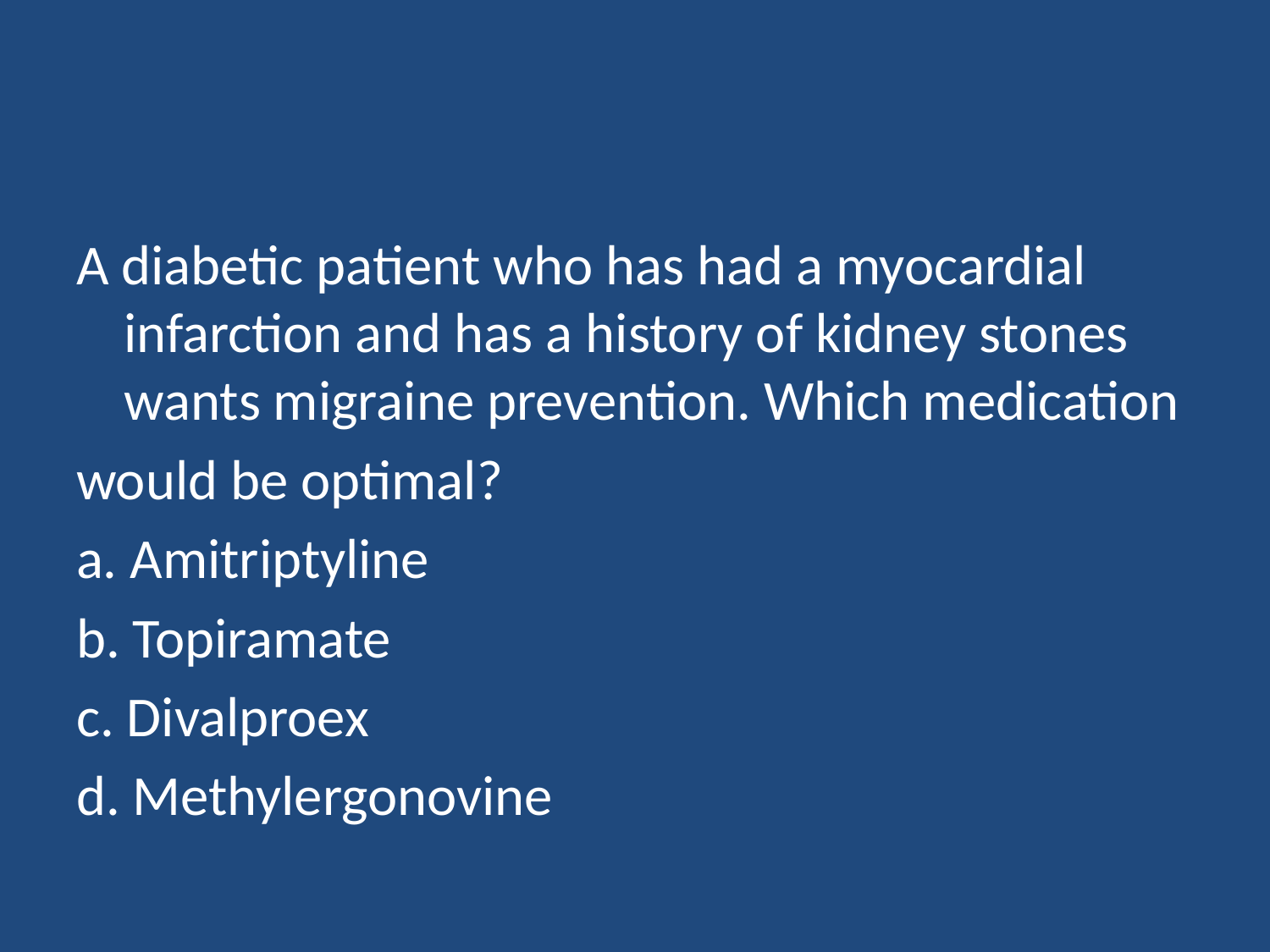

#
A diabetic patient who has had a myocardial infarction and has a history of kidney stones wants migraine prevention. Which medication
would be optimal?
a. Amitriptyline
b. Topiramate
c. Divalproex
d. Methylergonovine